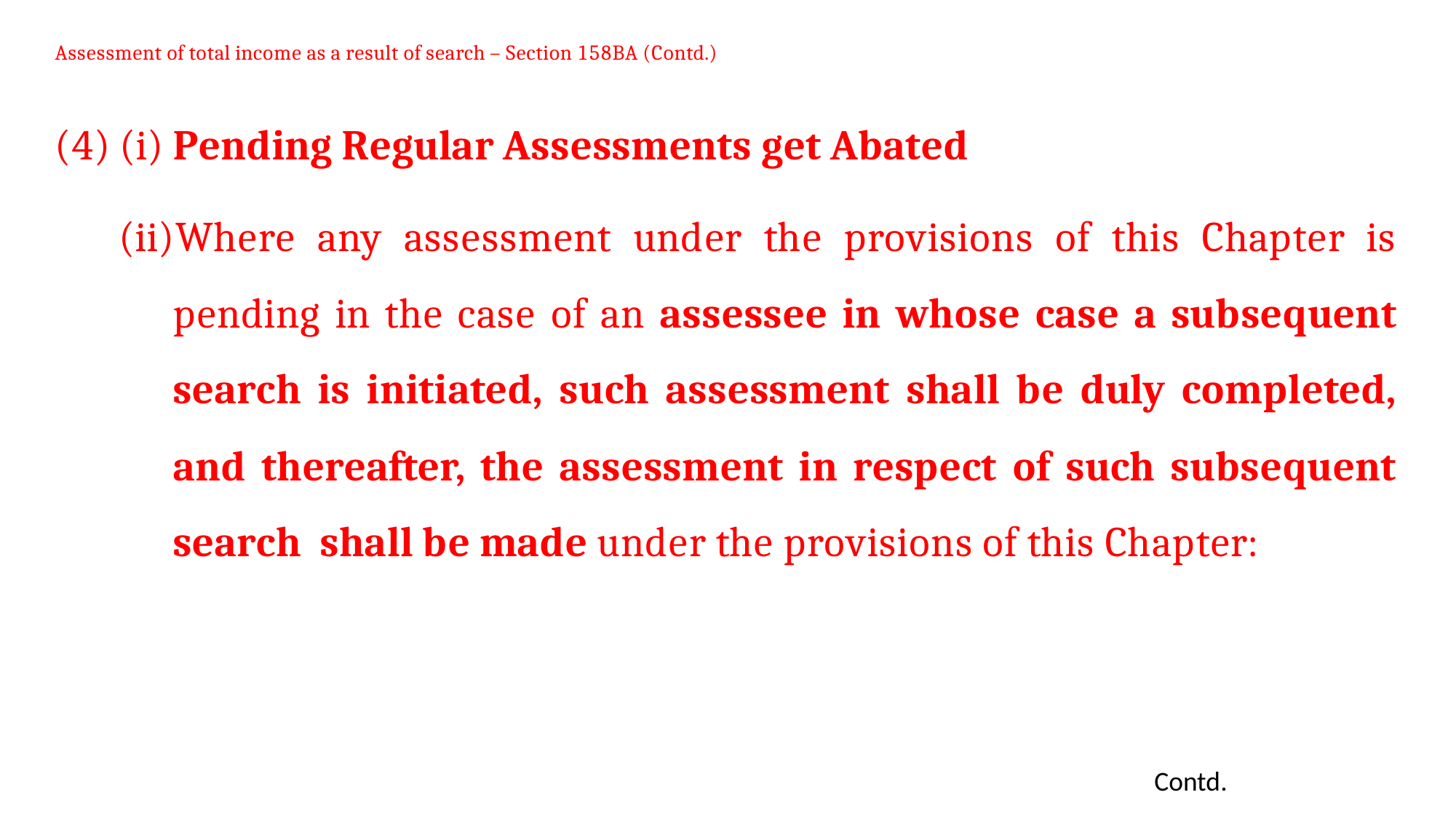

# Assessment of total income as a result of search – Section 158BA (Contd.)
(4) (i) Pending Regular Assessments get Abated
(ii)Where any assessment under the provisions of this Chapter is pending in the case of an assessee in whose case a subsequent search is initiated, such assessment shall be duly completed, and thereafter, the assessment in respect of such subsequent search  shall be made under the provisions of this Chapter:
Contd.
11